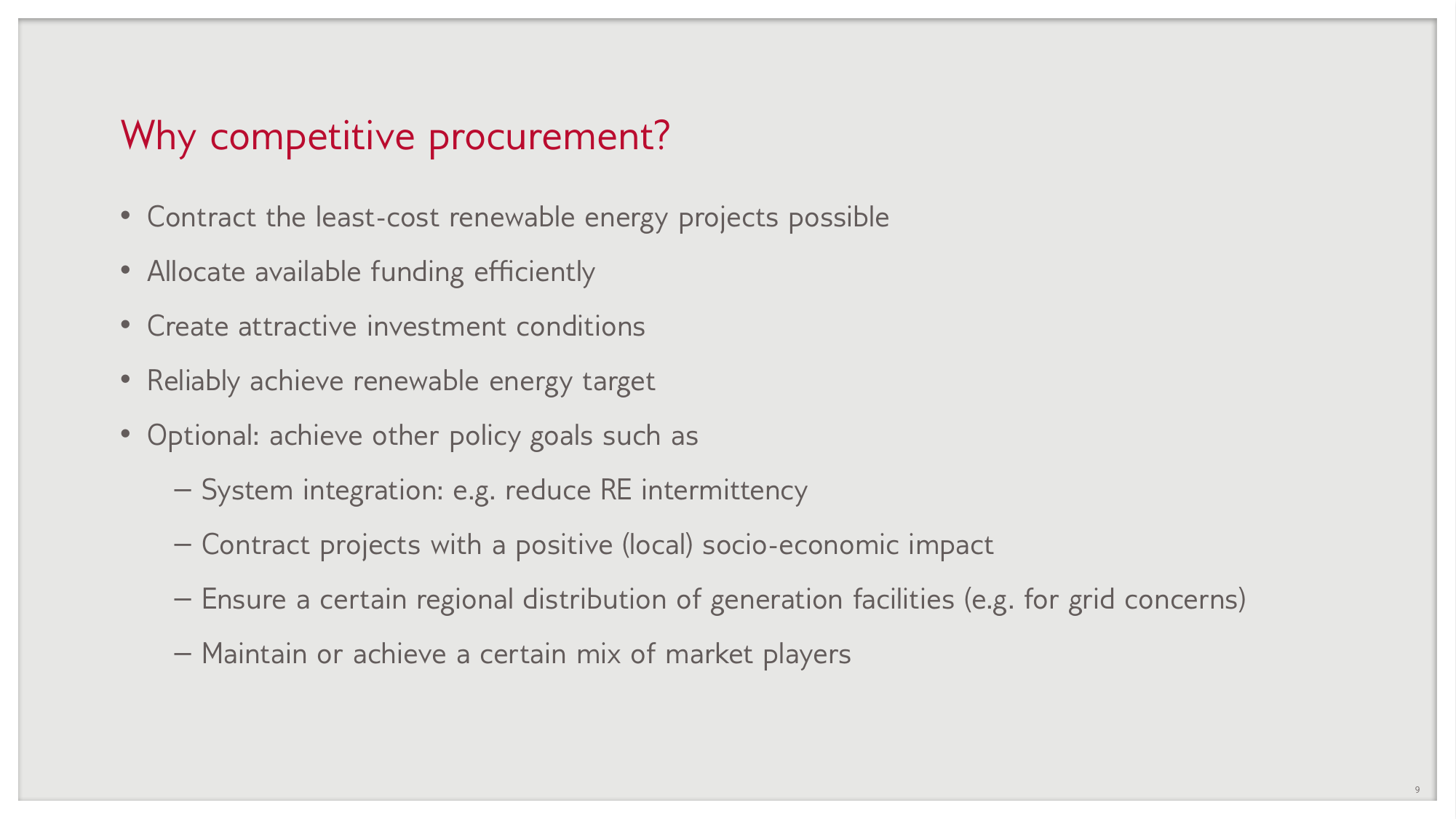

# Why competitive procurement?
Contract the least-cost renewable energy projects possible
Allocate available funding efficiently
Create attractive investment conditions
Reliably achieve renewable energy target
Optional: achieve other policy goals such as
System integration: e.g. reduce RE intermittency
Contract projects with a positive (local) socio-economic impact
Ensure a certain regional distribution of generation facilities (e.g. for grid concerns)
Maintain or achieve a certain mix of market players

9